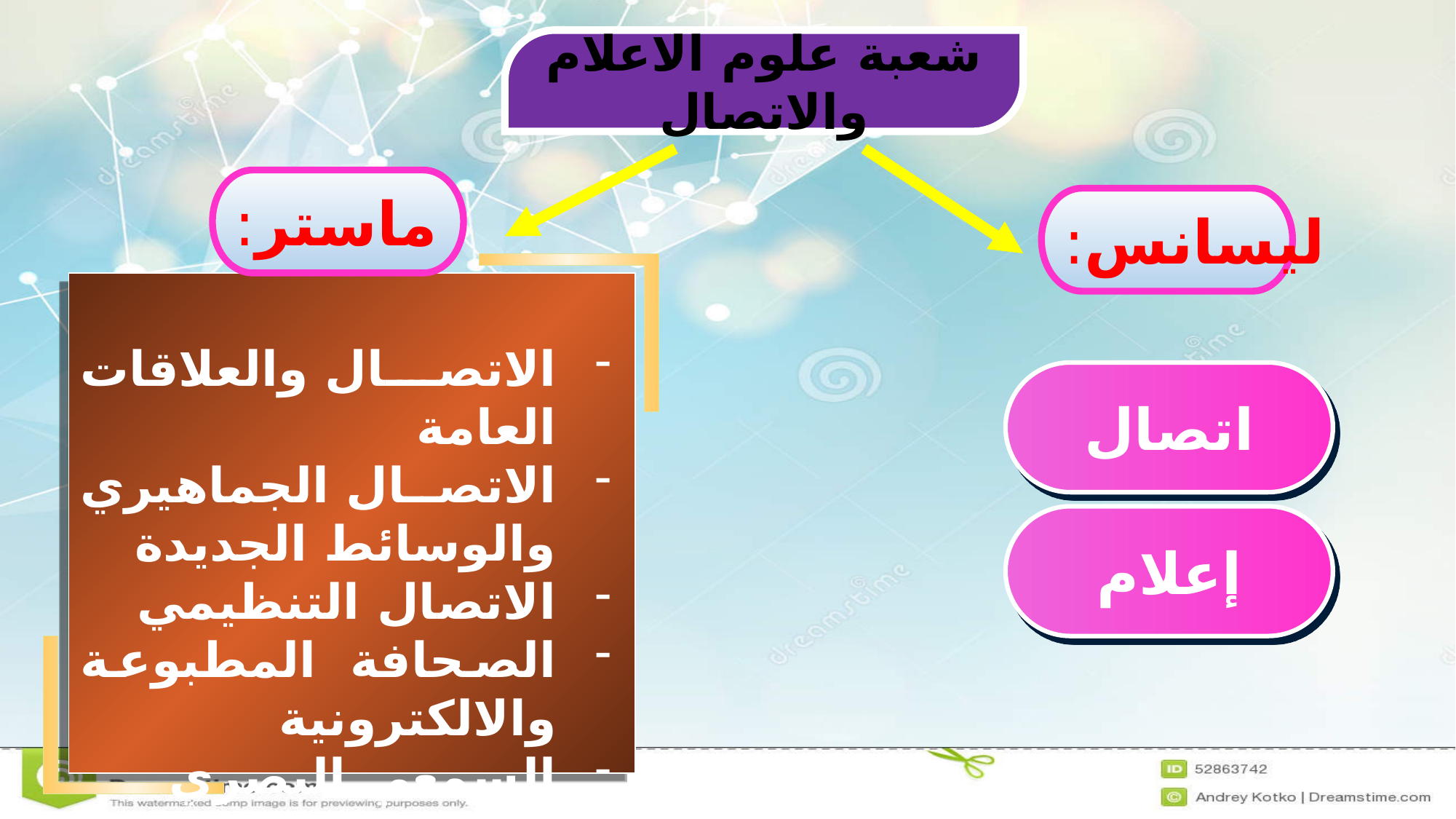

شعبة علوم الاعلام والاتصال
  ماستر:
  ليسانس:

الاتصال والعلاقات العامة
الاتصال الجماهيري والوسائط الجديدة
الاتصال التنظيمي
الصحافة  المطبوعة والالكترونية
السمعي البصري

اتصال
إعلام